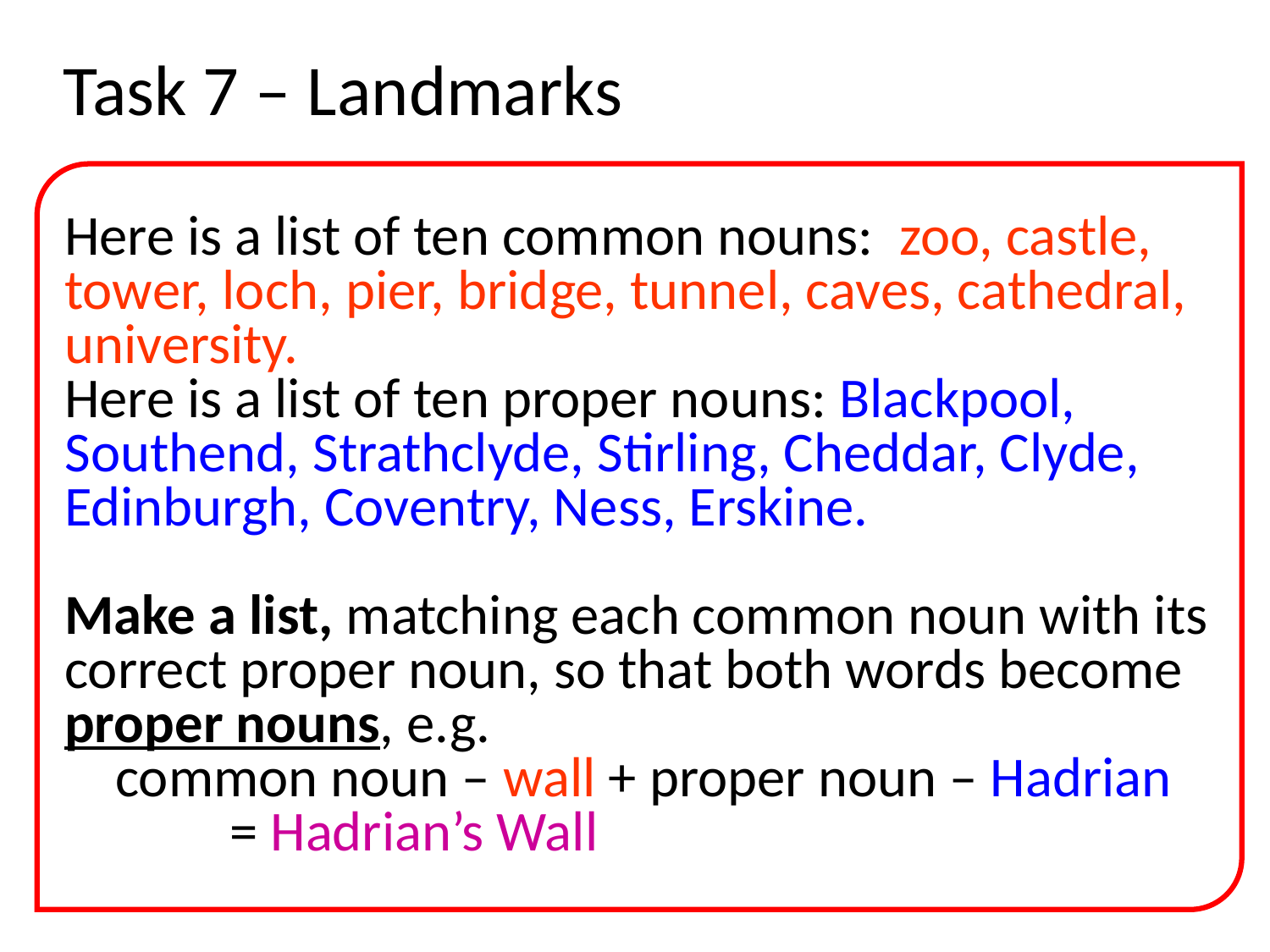

# Task 7 – Landmarks
Here is a list of ten common nouns:  zoo, castle, tower, loch, pier, bridge, tunnel, caves, cathedral, university.
Here is a list of ten proper nouns: Blackpool, Southend, Strathclyde, Stirling, Cheddar, Clyde, Edinburgh, Coventry, Ness, Erskine.

Make a list, matching each common noun with its correct proper noun, so that both words become proper nouns, e.g.
    common noun – wall + proper noun – Hadrian
             = Hadrian’s Wall